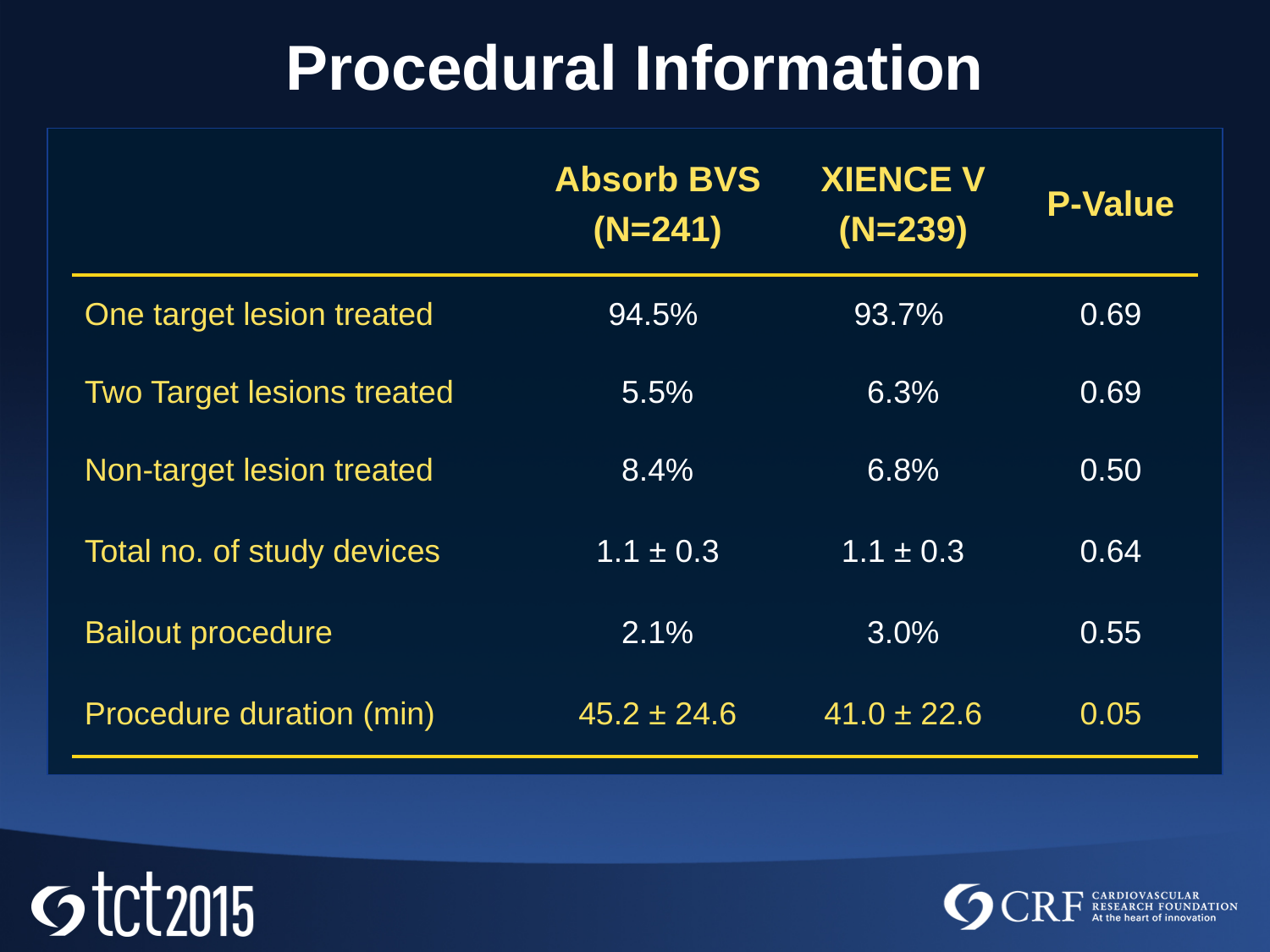

Procedural Information

|  | Absorb BVS (N=241) | XIENCE V (N=239) | P-Value |
| --- | --- | --- | --- |
| One target lesion treated | 94.5% | 93.7% | 0.69 |
| Two Target lesions treated | 5.5% | 6.3% | 0.69 |
| Non-target lesion treated | 8.4% | 6.8% | 0.50 |
| Total no. of study devices | 1.1 ± 0.3 | 1.1 ± 0.3 | 0.64 |
| Bailout procedure | 2.1% | 3.0% | 0.55 |
| Procedure duration (min) | 45.2 ± 24.6 | 41.0 ± 22.6 | 0.05 |